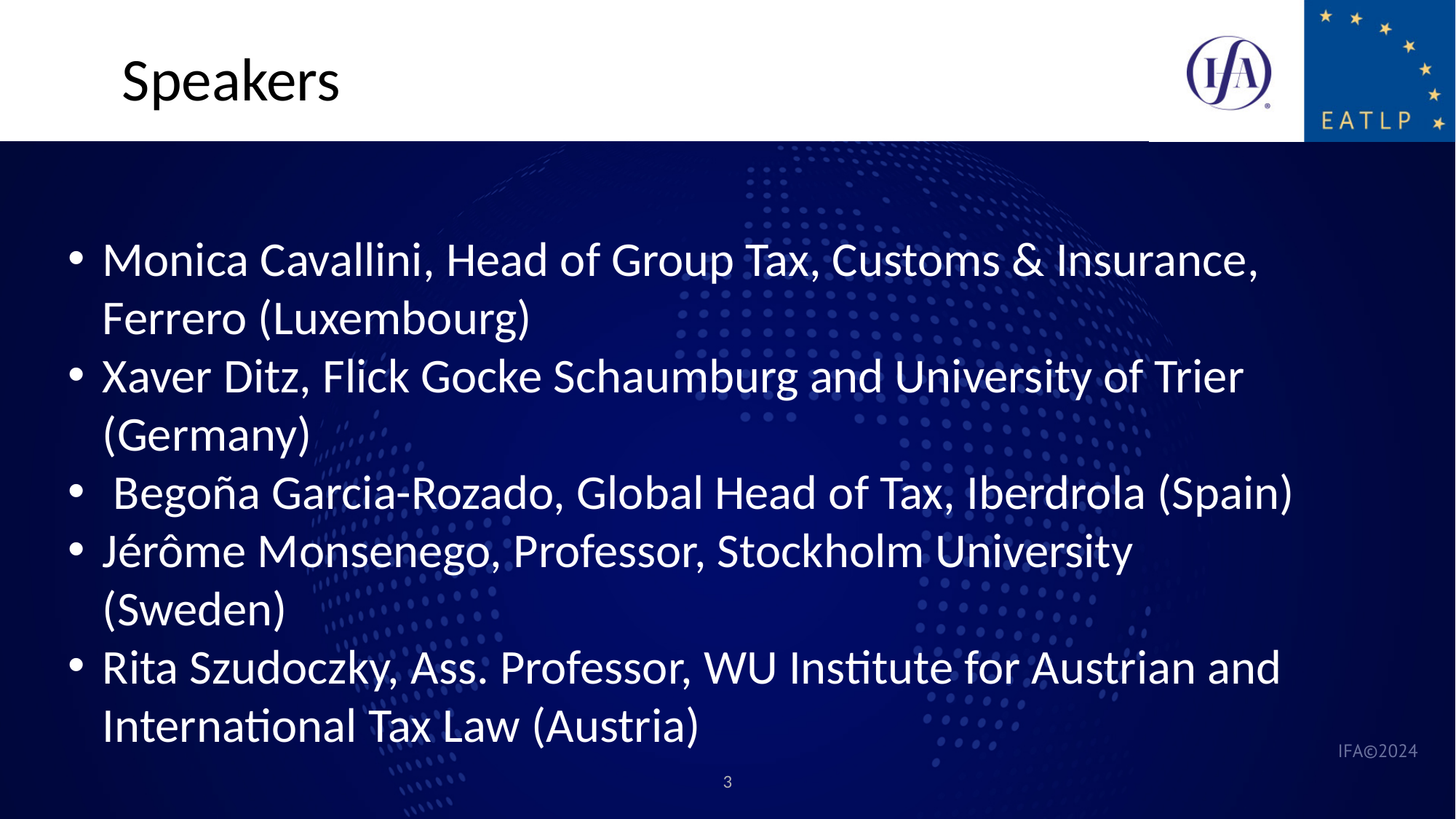

Speakers

Monica Cavallini, Head of Group Tax, Customs & Insurance, Ferrero (Luxembourg)
Xaver Ditz, Flick Gocke Schaumburg and University of Trier (Germany)
 Begoña Garcia-Rozado, Global Head of Tax, Iberdrola (Spain)
Jérôme Monsenego, Professor, Stockholm University (Sweden)
Rita Szudoczky, Ass. Professor, WU Institute for Austrian and International Tax Law (Austria)

3